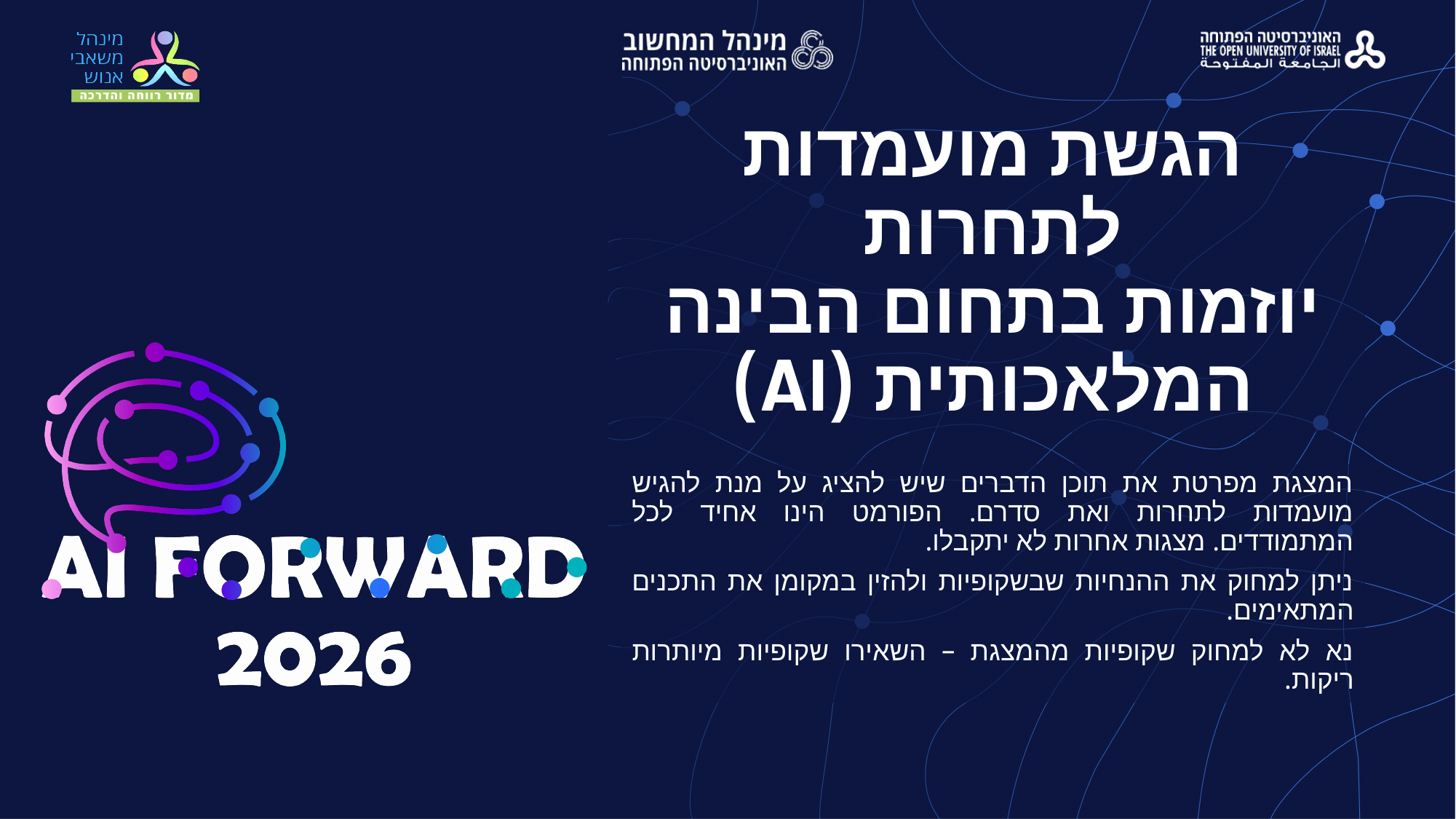

# הגשת מועמדות לתחרות יוזמות בתחום הבינה המלאכותית (AI)
המצגת מפרטת את תוכן הדברים שיש להציג על מנת להגיש מועמדות לתחרות ואת סדרם. הפורמט הינו אחיד לכל המתמודדים. מצגות אחרות לא יתקבלו.
ניתן למחוק את ההנחיות שבשקופיות ולהזין במקומן את התכנים המתאימים.
נא לא למחוק שקופיות מהמצגת – השאירו שקופיות מיותרות ריקות.